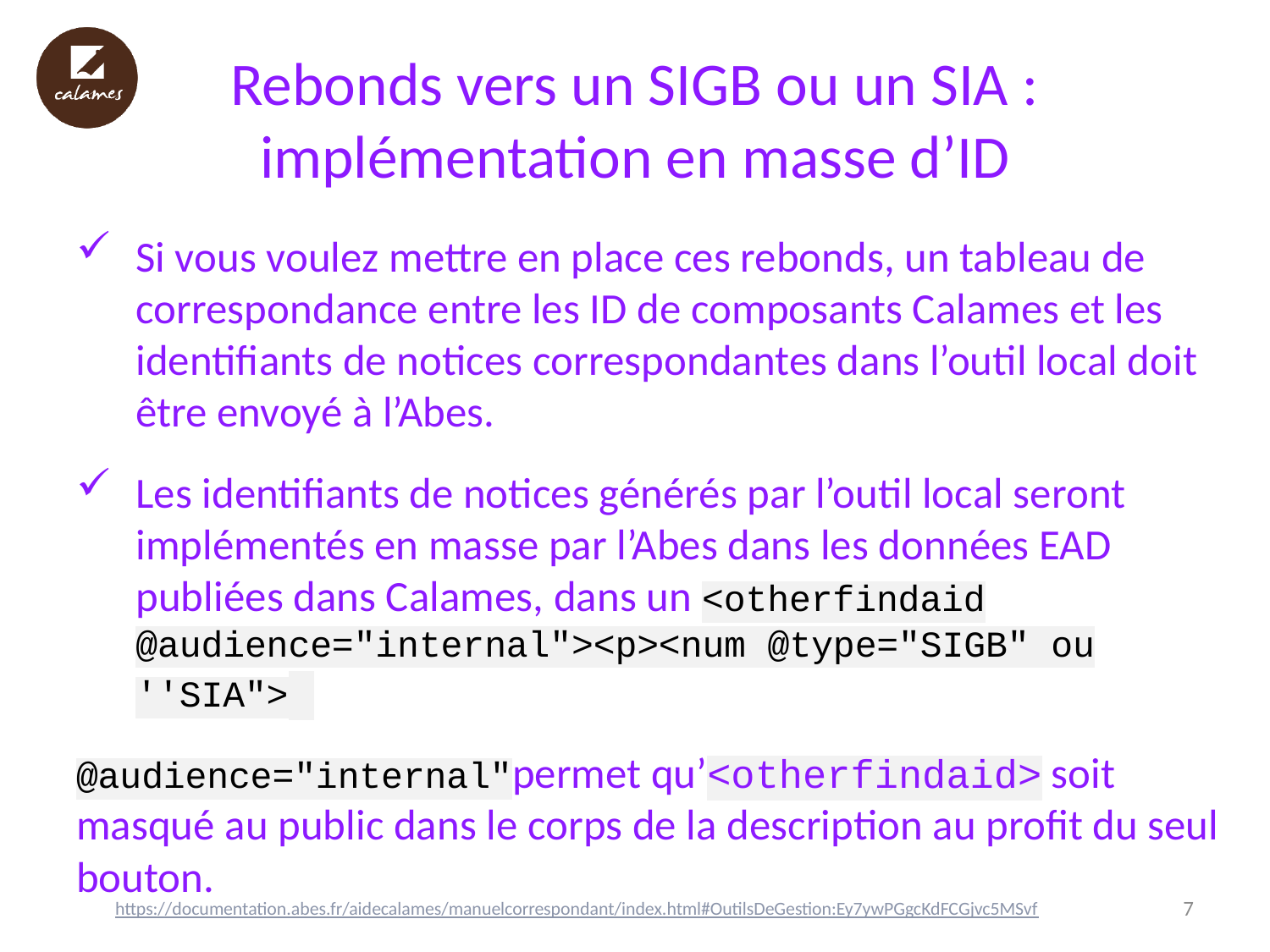

# Rebonds vers un SIGB ou un SIA : implémentation en masse d’ID
Si vous voulez mettre en place ces rebonds, un tableau de correspondance entre les ID de composants Calames et les identifiants de notices correspondantes dans l’outil local doit être envoyé à l’Abes.
Les identifiants de notices générés par l’outil local seront implémentés en masse par l’Abes dans les données EAD publiées dans Calames, dans un <otherfindaid @audience="internal"><p><num @type="SIGB" ou ''SIA">
@audience="internal"permet qu’<otherfindaid> soit masqué au public dans le corps de la description au profit du seul bouton.
https://documentation.abes.fr/aidecalames/manuelcorrespondant/index.html#OutilsDeGestion:Ey7ywPGgcKdFCGjvc5MSvf
7